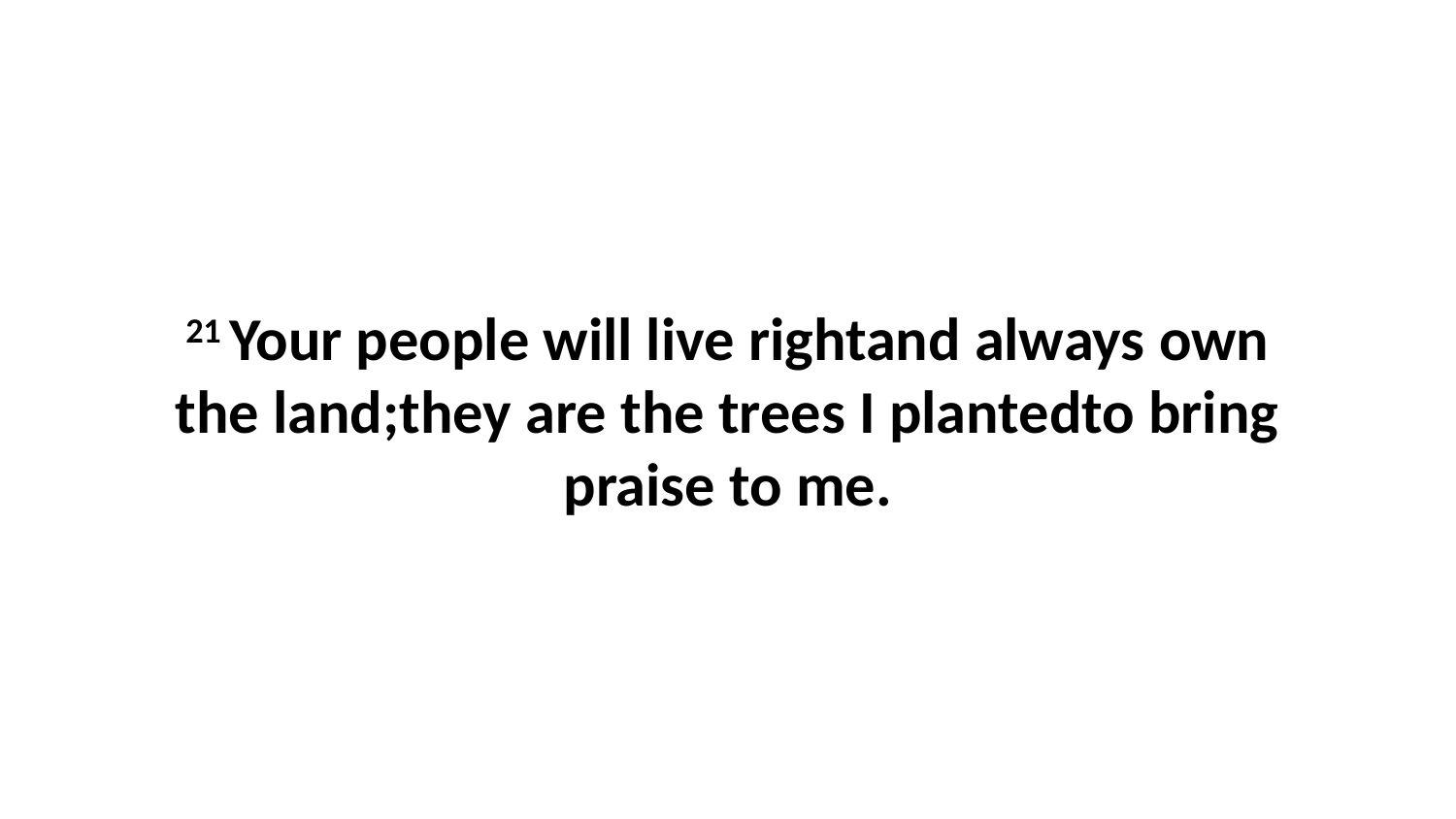

21 Your people will live rightand always own the land;they are the trees I plantedto bring praise to me.